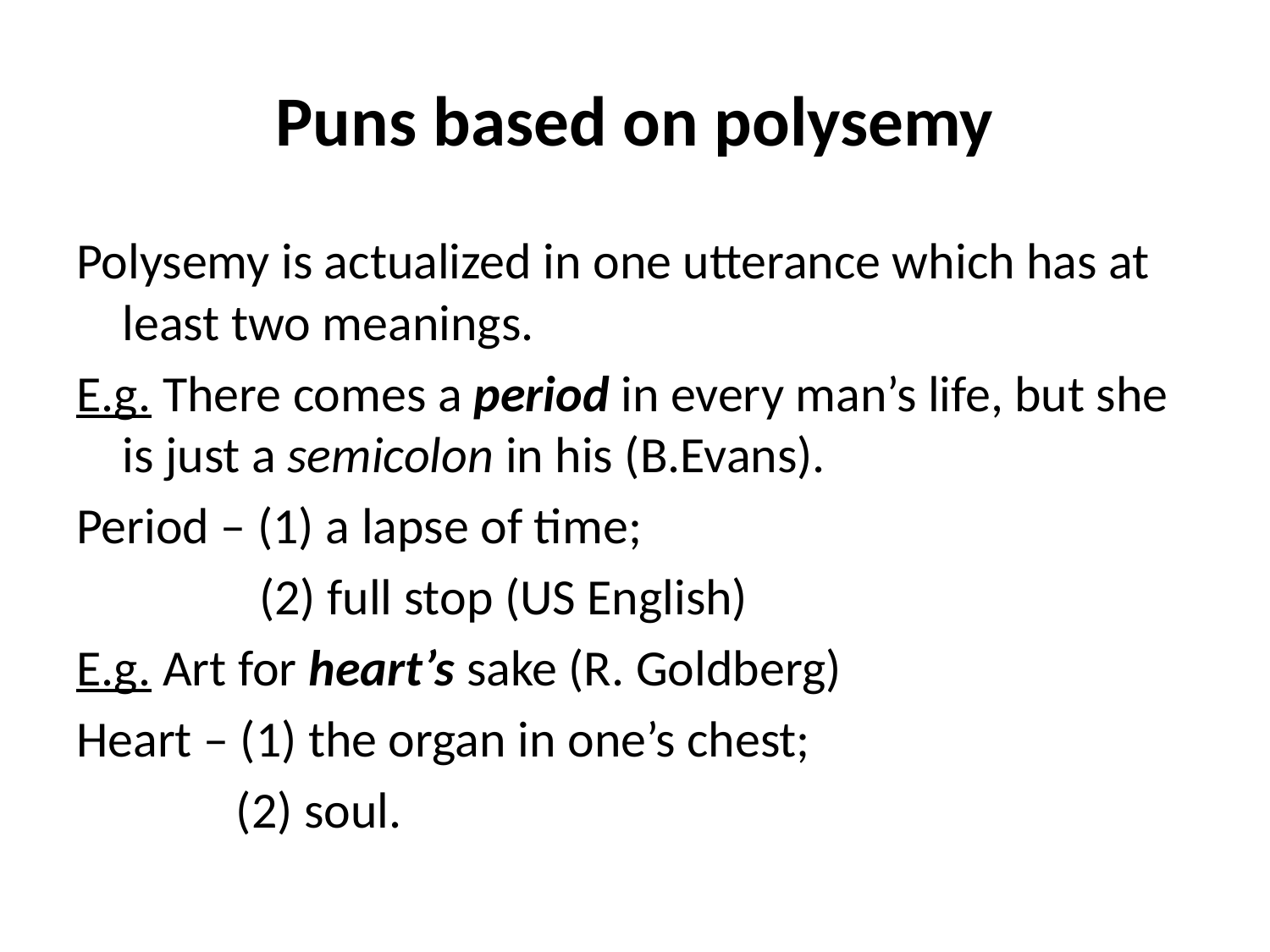

# Puns based on polysemy
Polysemy is actualized in one utterance which has at least two meanings.
E.g. There comes a period in every man’s life, but she is just a semicolon in his (B.Evans).
Period – (1) a lapse of time;
                (2) full stop (US English)
E.g. Art for heart’s sake (R. Goldberg)
Heart – (1) the organ in one’s chest;
              (2) soul.